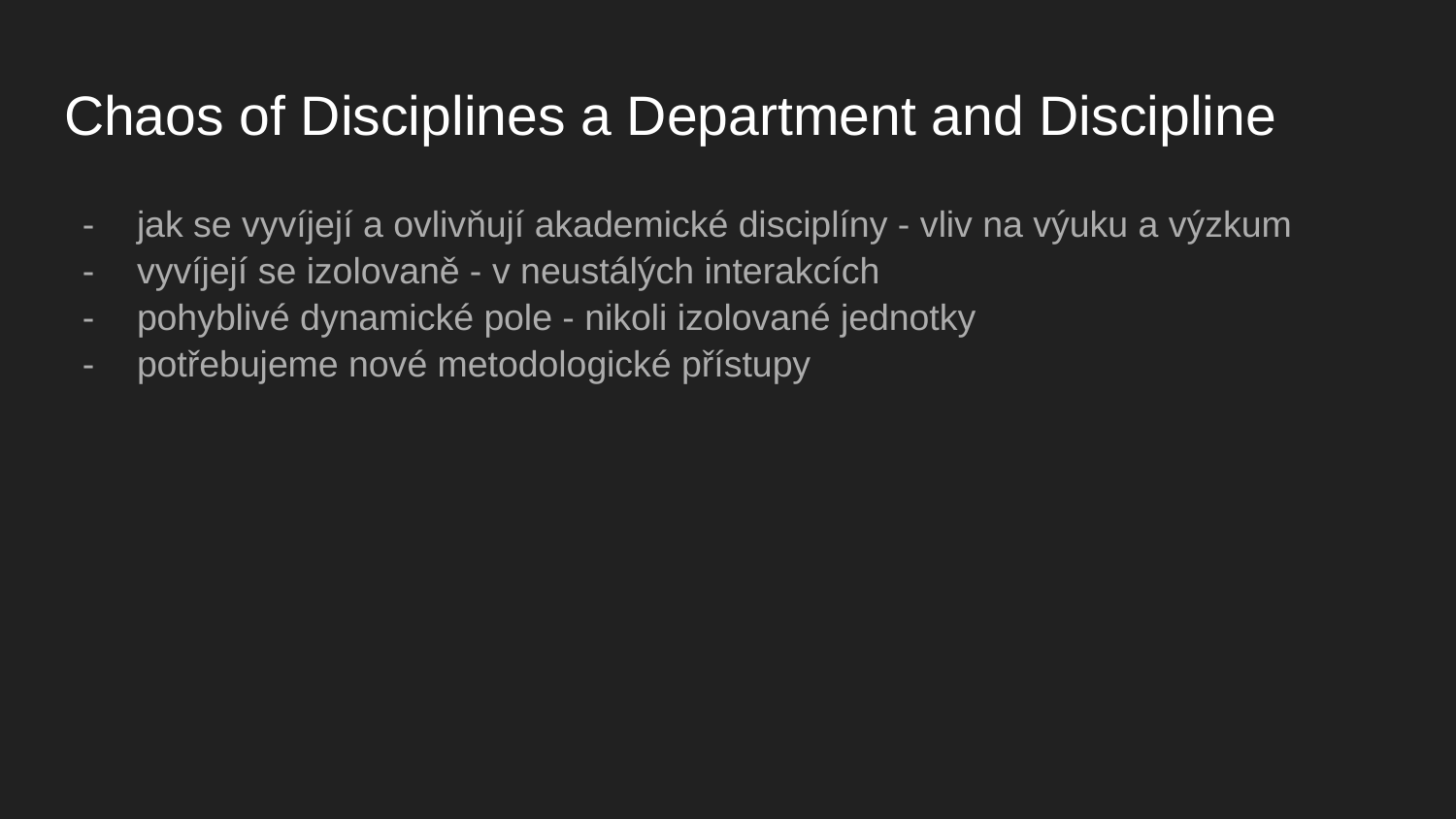

# Chaos of Disciplines a Department and Discipline
jak se vyvíjejí a ovlivňují akademické disciplíny - vliv na výuku a výzkum
vyvíjejí se izolovaně - v neustálých interakcích
pohyblivé dynamické pole - nikoli izolované jednotky
potřebujeme nové metodologické přístupy